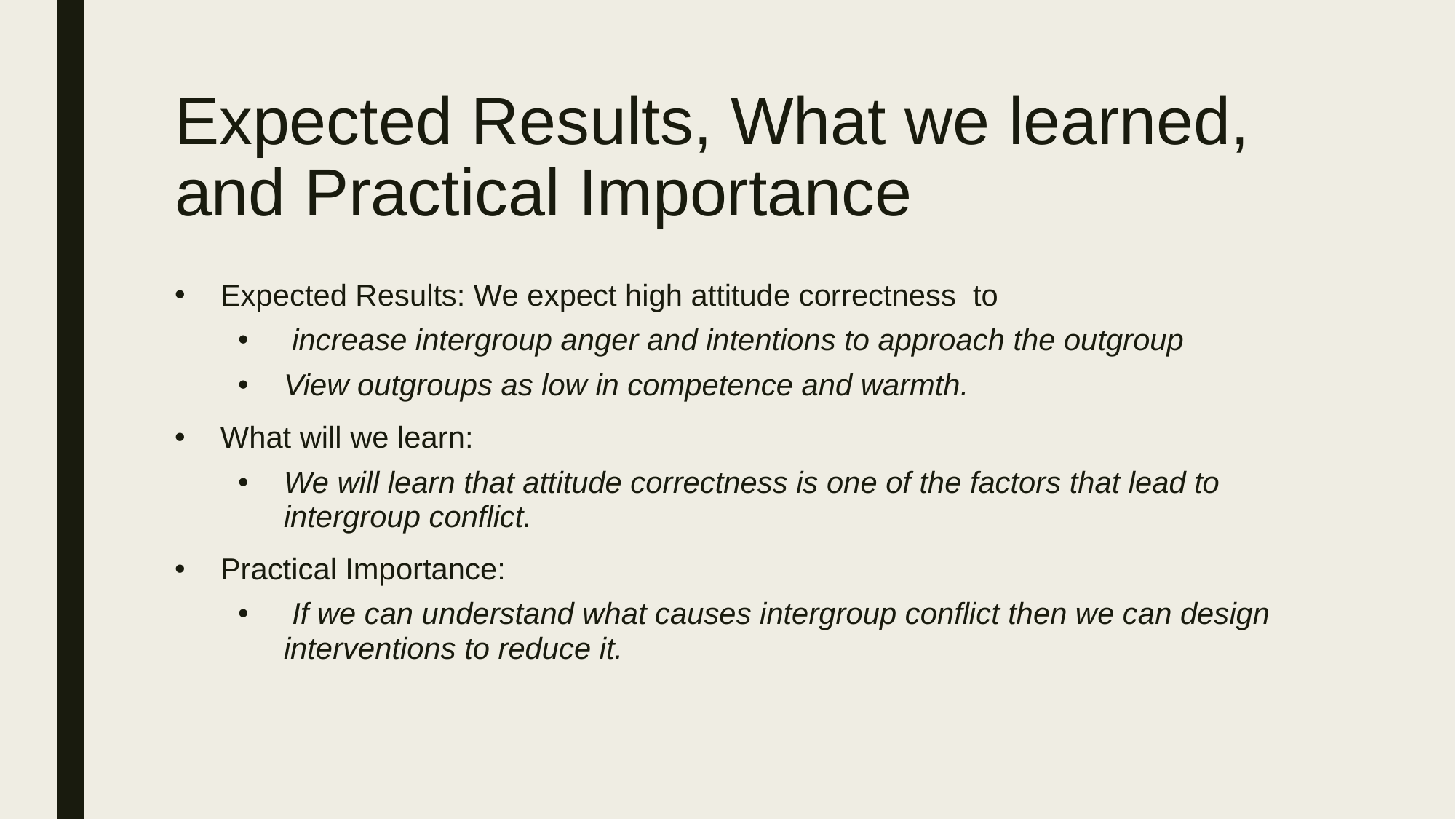

# Expected Results, What we learned, and Practical Importance
Expected Results: We expect high attitude correctness  to
 increase intergroup anger and intentions to approach the outgroup
View outgroups as low in competence and warmth.
What will we learn:
We will learn that attitude correctness is one of the factors that lead to intergroup conflict.
Practical Importance:
 If we can understand what causes intergroup conflict then we can design interventions to reduce it.